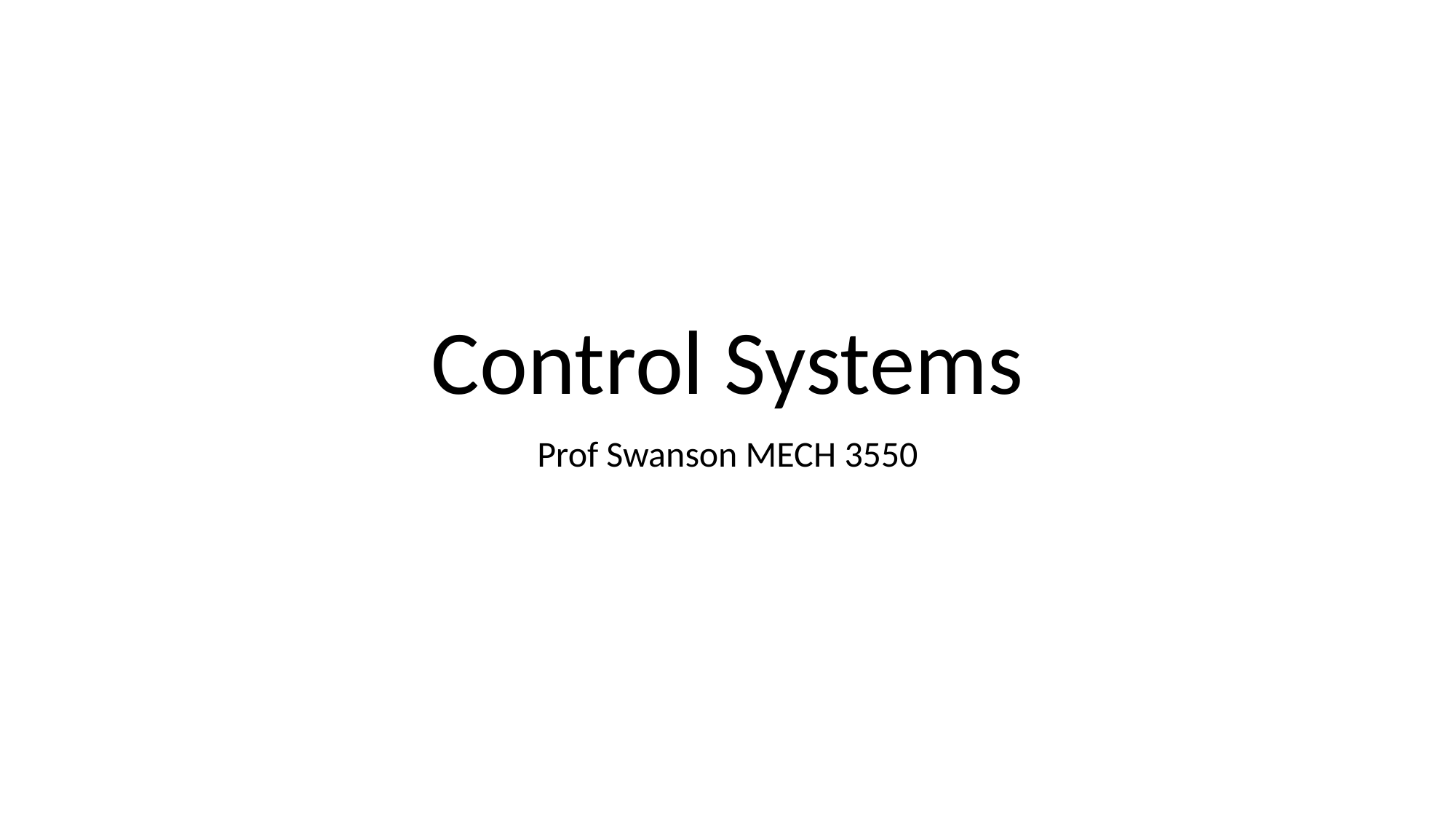

# Control Systems
Prof Swanson MECH 3550